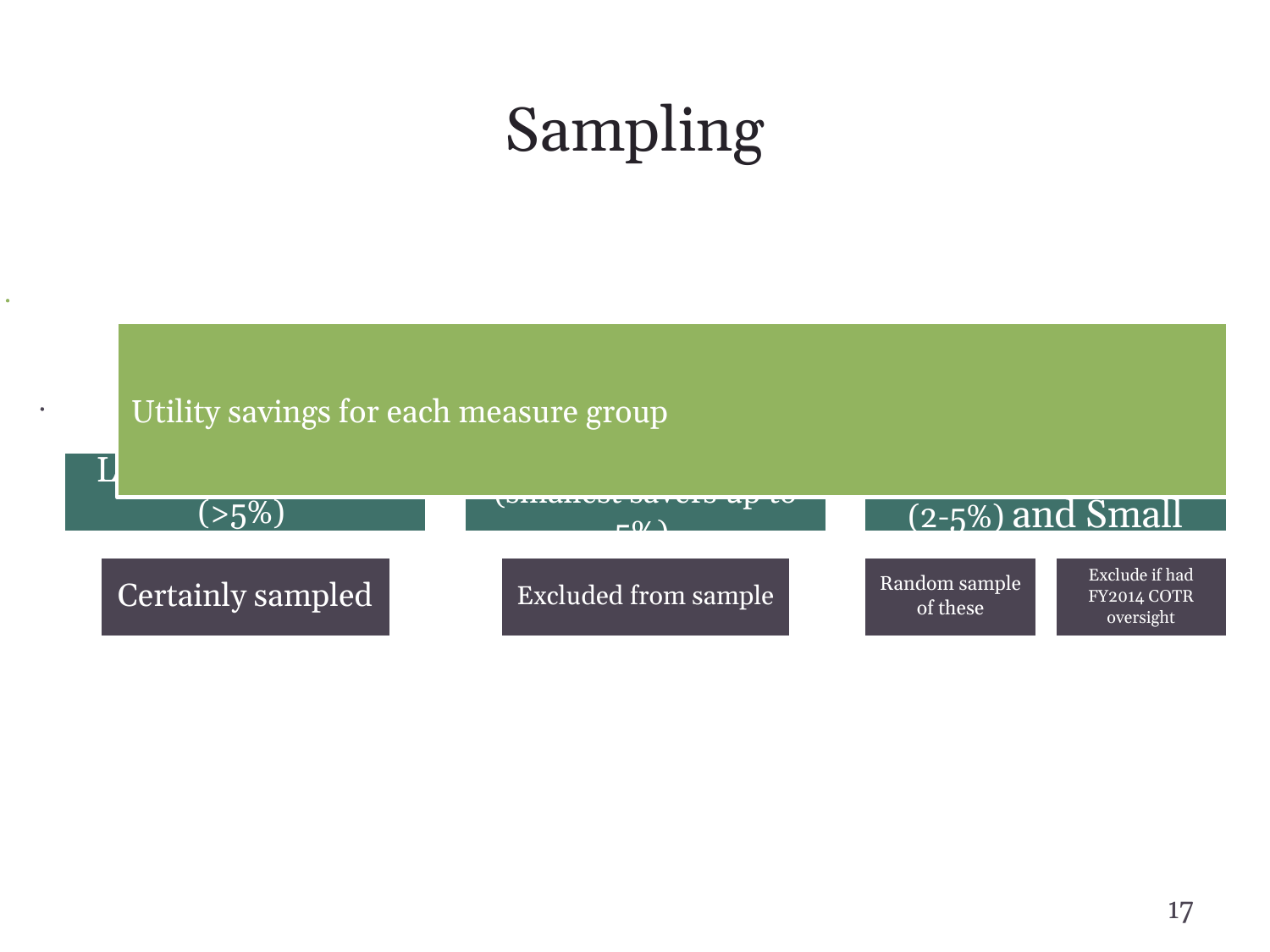

# Sampling
Utility savings for each measure group
Certainly sampled
Excluded from sample
Medium Contributors
(2-5%) and Small Contributors (rest)
Random sample of these
17